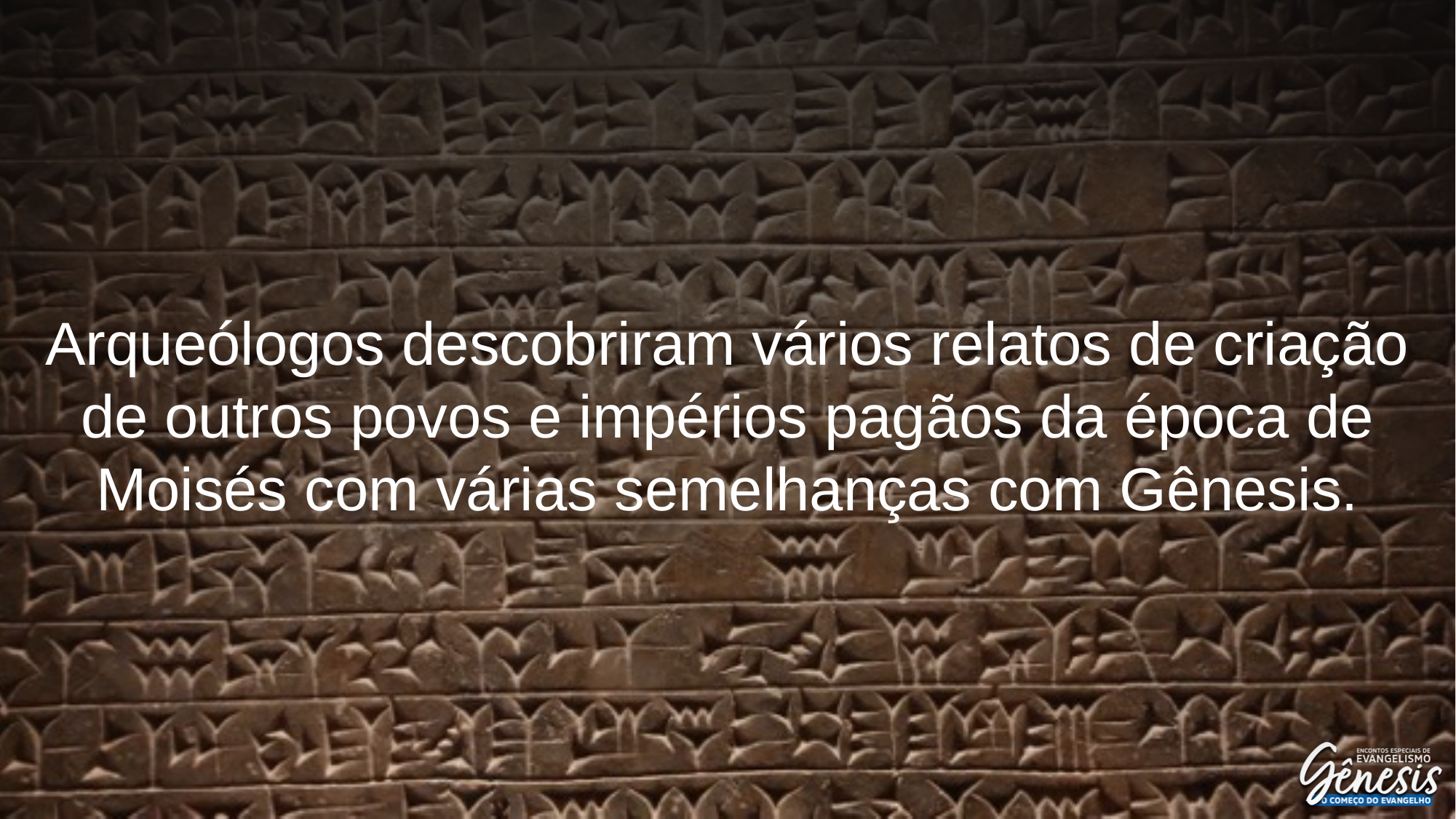

Arqueólogos descobriram vários relatos de criação de outros povos e impérios pagãos da época de Moisés com várias semelhanças com Gênesis.